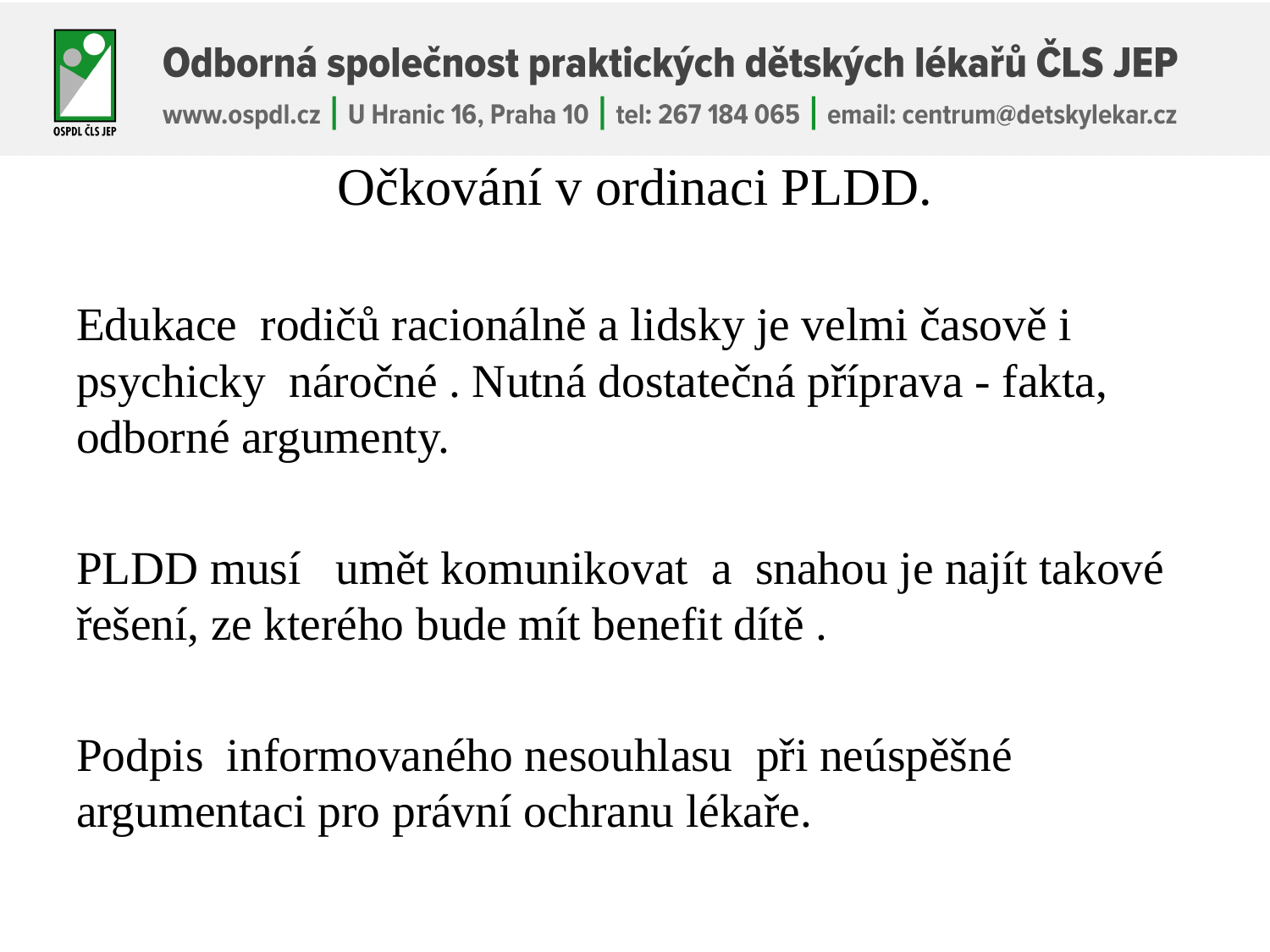

# Očkování v ordinaci PLDD.

Edukace  rodičů racionálně a lidsky je velmi časově i psychicky  náročné . Nutná dostatečná příprava - fakta, odborné argumenty.

PLDD musí   umět komunikovat  a  snahou je najít takové  řešení, ze kterého bude mít benefit dítě .

Podpis  informovaného nesouhlasu  při neúspěšné argumentaci pro právní ochranu lékaře.